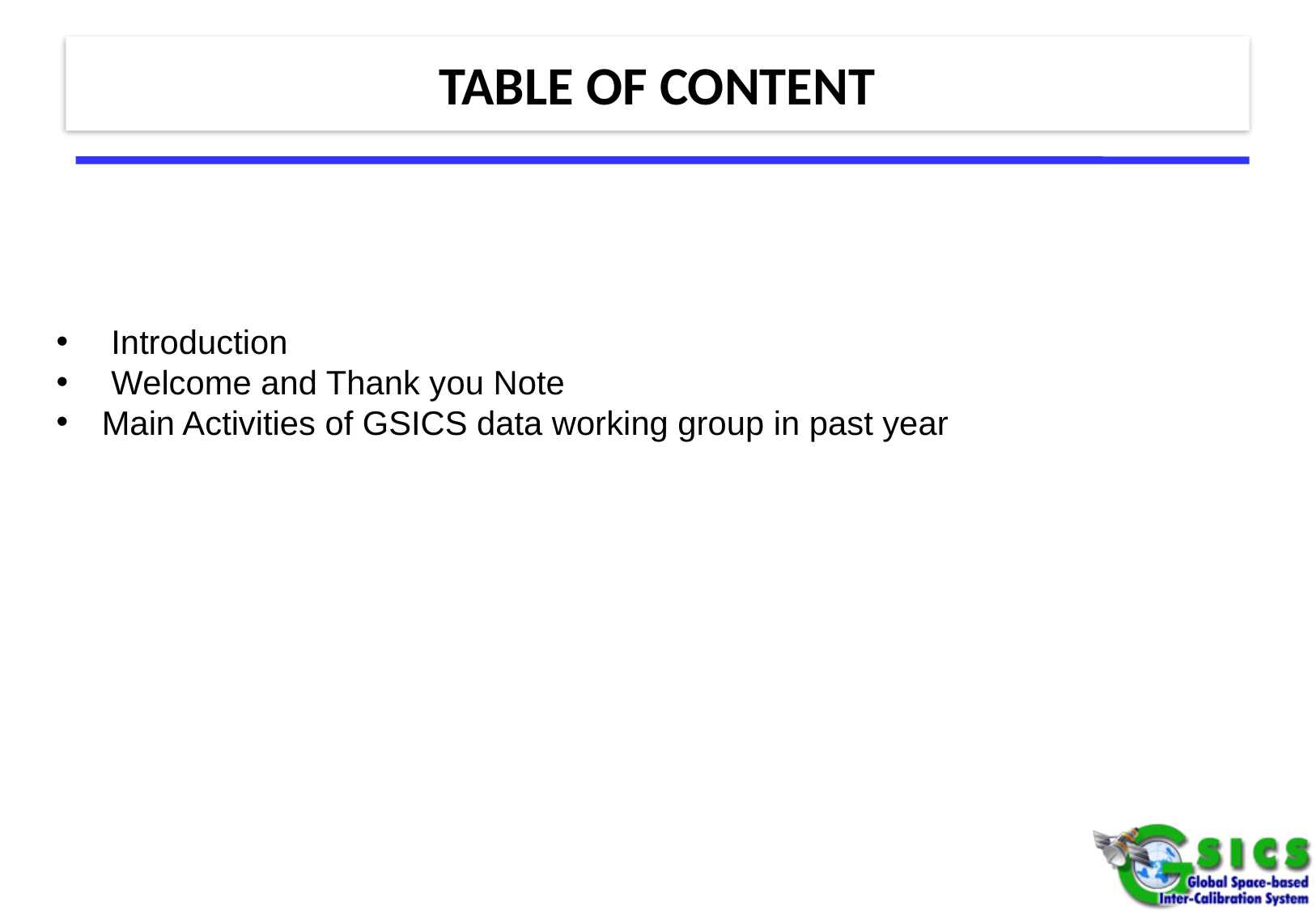

# TABLE OF CONTENT
 Introduction
 Welcome and Thank you Note
Main Activities of GSICS data working group in past year